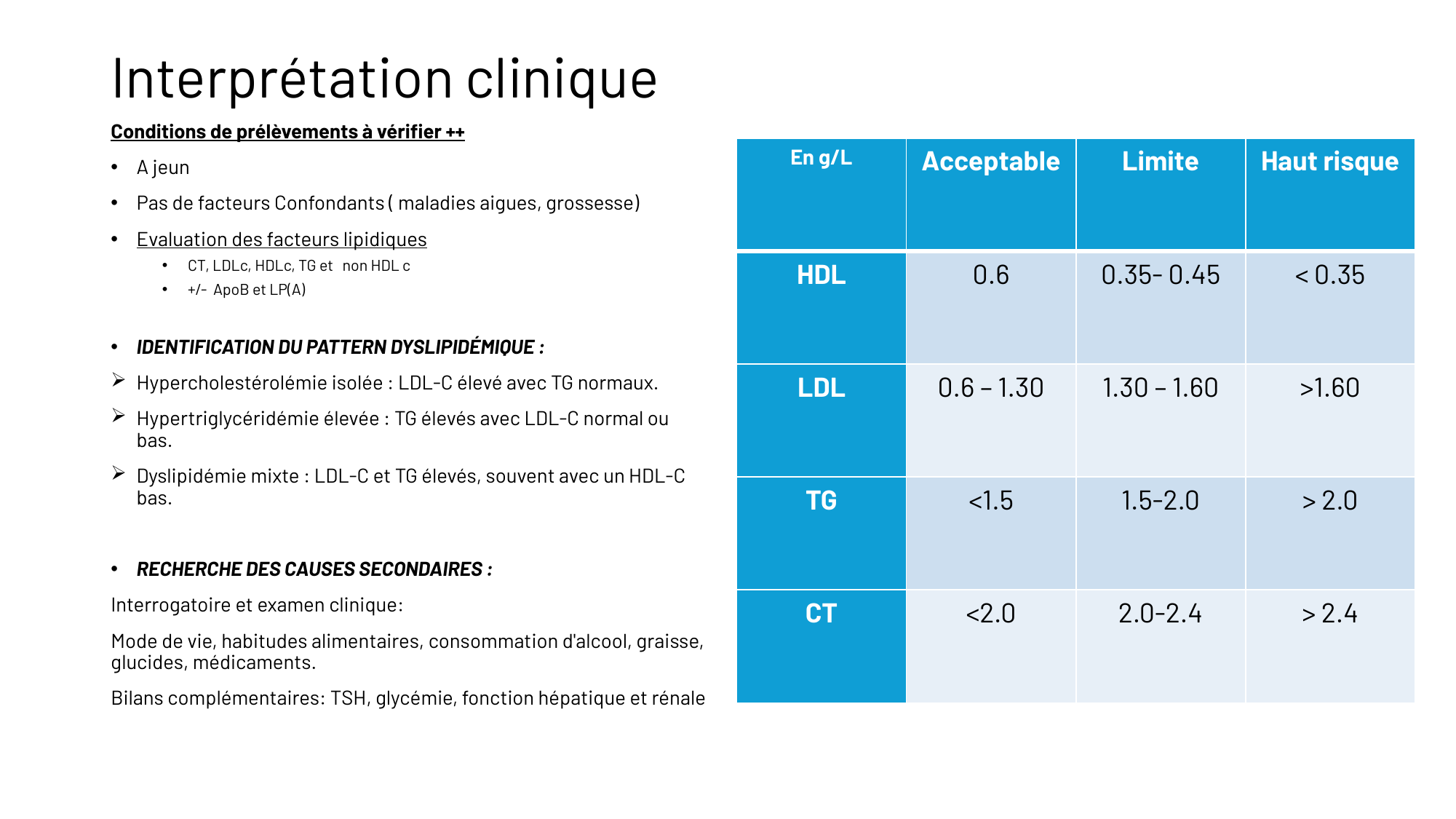

# Interprétation clinique
Conditions de prélèvements à vérifier ++
A jeun
Pas de facteurs Confondants ( maladies aigues, grossesse)
Evaluation des facteurs lipidiques
CT, LDLc, HDLc, TG et   non HDL c
+/-  ApoB et LP(A)

IDENTIFICATION DU PATTERN DYSLIPIDÉMIQUE :
Hypercholestérolémie isolée : LDL-C élevé avec TG normaux.
Hypertriglycéridémie élevée : TG élevés avec LDL-C normal ou bas.
Dyslipidémie mixte : LDL-C et TG élevés, souvent avec un HDL-C bas.

RECHERCHE DES CAUSES SECONDAIRES :
Interrogatoire et examen clinique:
Mode de vie, habitudes alimentaires, consommation d'alcool, graisse, glucides, médicaments.
Bilans complémentaires: TSH, glycémie, fonction hépatique et rénale
| En g/L | Acceptable | Limite | Haut risque |
| --- | --- | --- | --- |
| HDL | 0.6 | 0.35- 0.45 | < 0.35 |
| LDL | 0.6 – 1.30 | 1.30 – 1.60 | >1.60 |
| TG | <1.5 | 1.5-2.0 | > 2.0 |
| CT | <2.0 | 2.0-2.4 | > 2.4 |